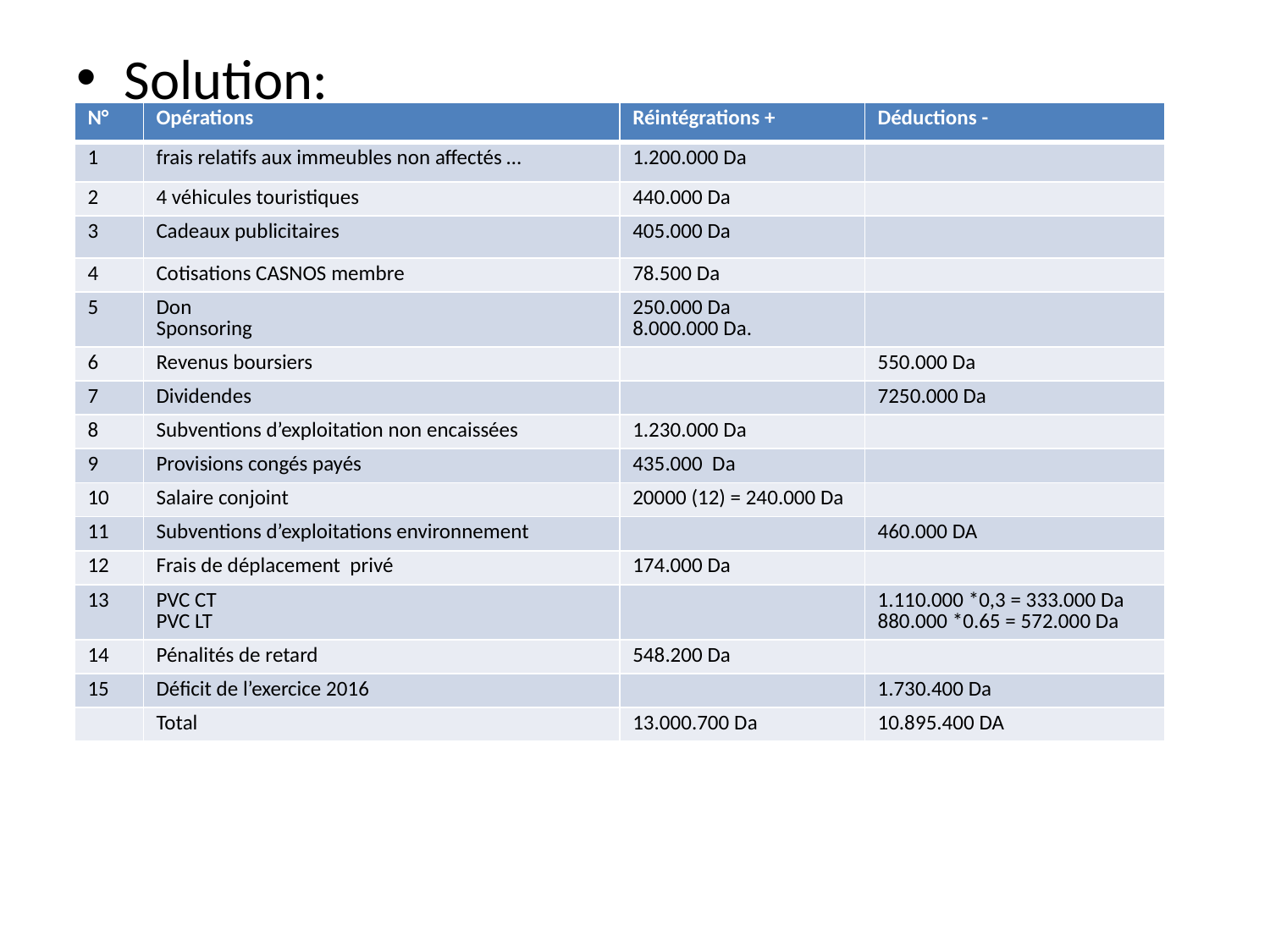

Solution:

| N° | Opérations | Réintégrations + | Déductions - |
| --- | --- | --- | --- |
| 1 | frais relatifs aux immeubles non affectés … | 1.200.000 Da |  |
| 2 | 4 véhicules touristiques | 440.000 Da |  |
| 3 | Cadeaux publicitaires | 405.000 Da |  |
| 4 | Cotisations CASNOS membre | 78.500 Da |  |
| 5 | Don Sponsoring | 250.000 Da 8.000.000 Da. |  |
| 6 | Revenus boursiers |  | 550.000 Da |
| 7 | Dividendes |  | 7250.000 Da |
| 8 | Subventions d’exploitation non encaissées | 1.230.000 Da |  |
| 9 | Provisions congés payés | 435.000 Da |  |
| 10 | Salaire conjoint | 20000 (12) = 240.000 Da |  |
| 11 | Subventions d’exploitations environnement |  | 460.000 DA |
| 12 | Frais de déplacement privé | 174.000 Da |  |
| 13 | PVC CT PVC LT |  | 1.110.000 \*0,3 = 333.000 Da 880.000 \*0.65 = 572.000 Da |
| 14 | Pénalités de retard | 548.200 Da |  |
| 15 | Déficit de l’exercice 2016 |  | 1.730.400 Da |
|  | Total | 13.000.700 Da | 10.895.400 DA |